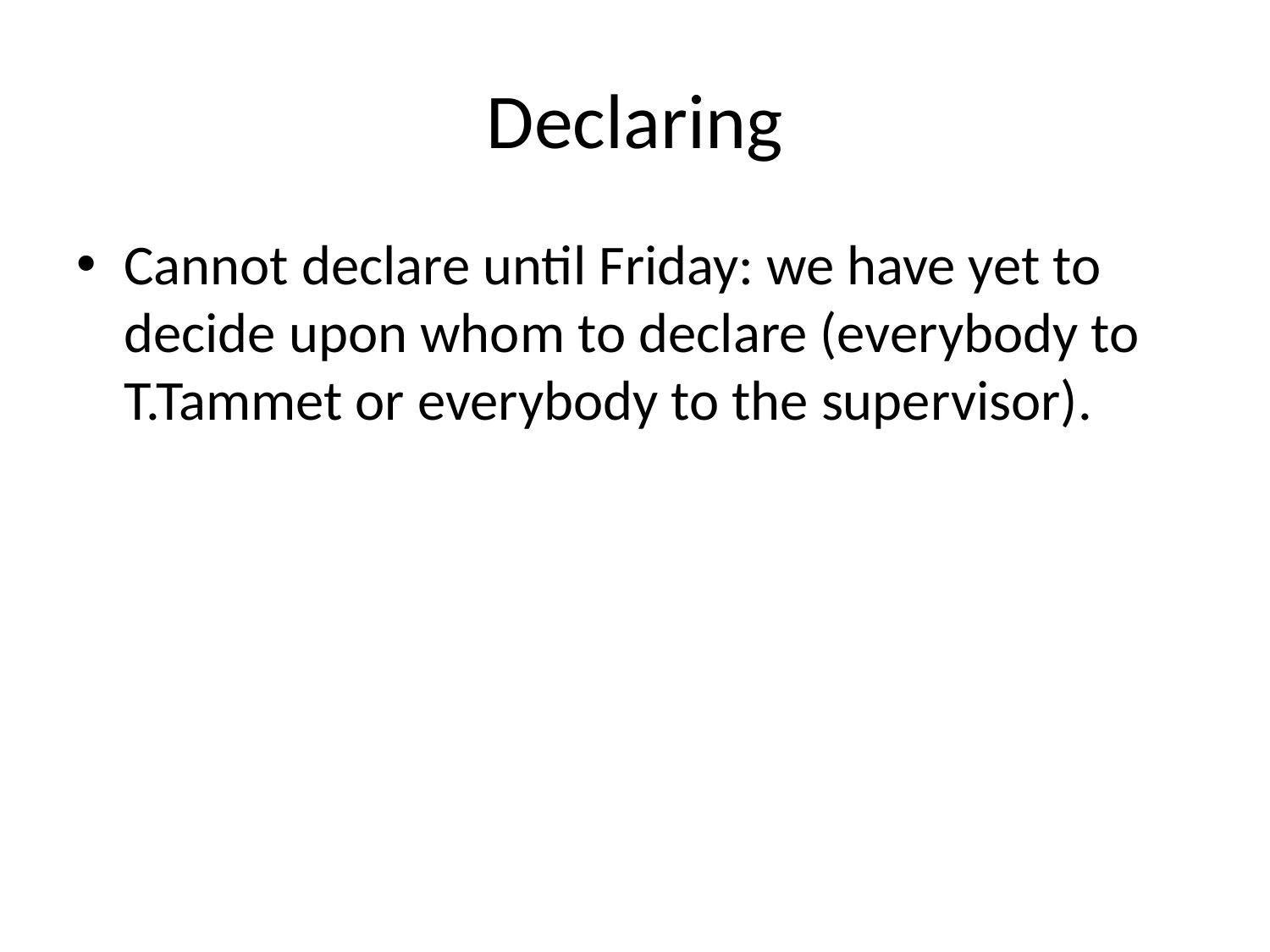

# Declaring
Cannot declare until Friday: we have yet to decide upon whom to declare (everybody to T.Tammet or everybody to the supervisor).